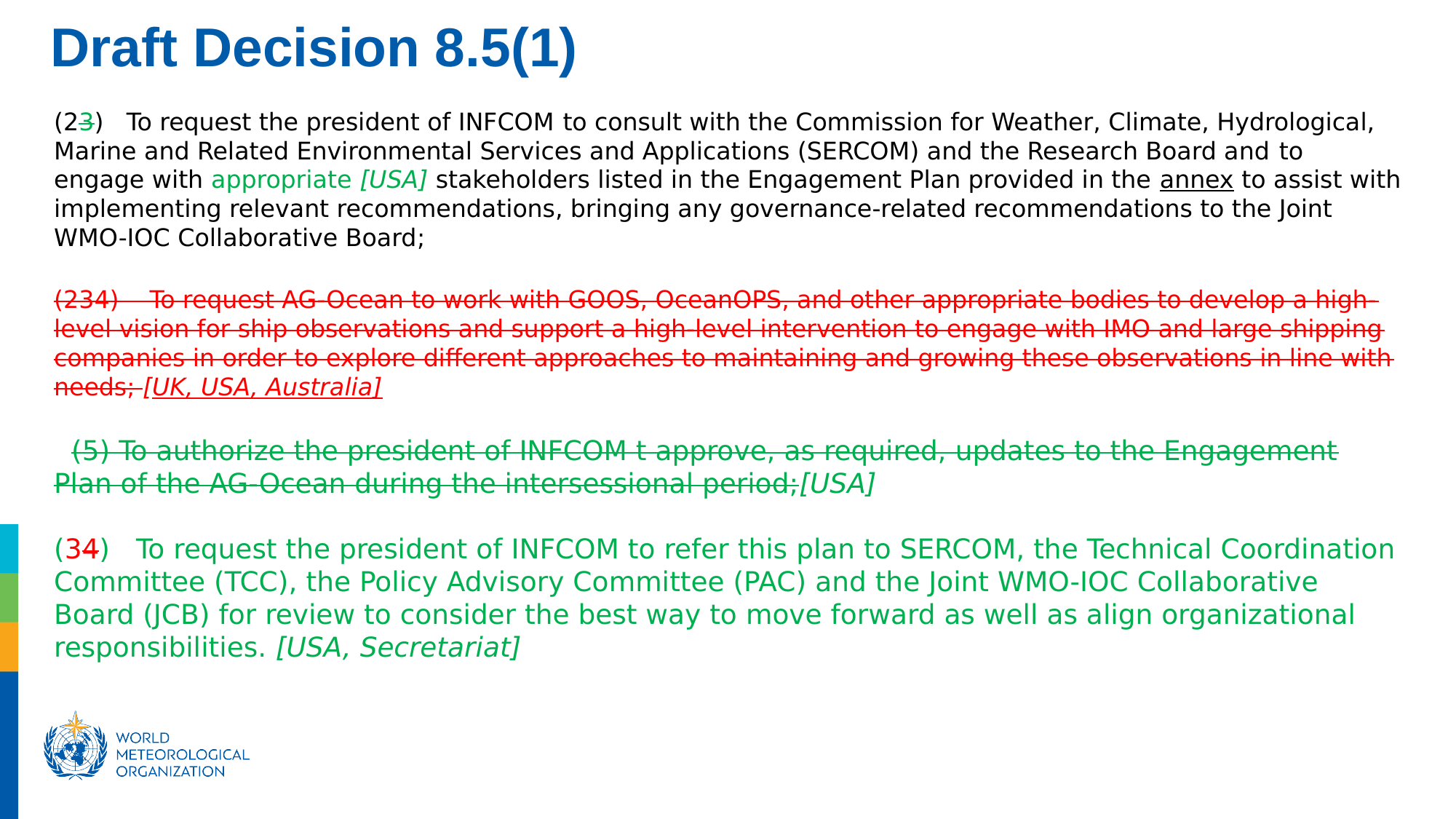

Draft Decision 8.5(1)
(23)   To request the president of INFCOM to consult with the Commission for Weather, Climate, Hydrological, Marine and Related Environmental Services and Applications (SERCOM) and the Research Board and to engage with appropriate [USA] stakeholders listed in the Engagement Plan provided in the annex to assist with implementing relevant recommendations, bringing any governance-related recommendations to the Joint WMO-IOC Collaborative Board;

(234)    To request AG-Ocean to work with GOOS, OceanOPS, and other appropriate bodies to develop a high-level vision for ship observations and support a high-level intervention to engage with IMO and large shipping companies in order to explore different approaches to maintaining and growing these observations in line with needs; [UK, USA, Australia]

  (5) To authorize the president of INFCOM t approve, as required, updates to the Engagement Plan of the AG-Ocean during the intersessional period;[USA]

(34)   To request the president of INFCOM to refer this plan to SERCOM, the Technical Coordination Committee (TCC), the Policy Advisory Committee (PAC) and the Joint WMO-IOC Collaborative Board (JCB) for review to consider the best way to move forward as well as align organizational responsibilities. [USA, Secretariat]